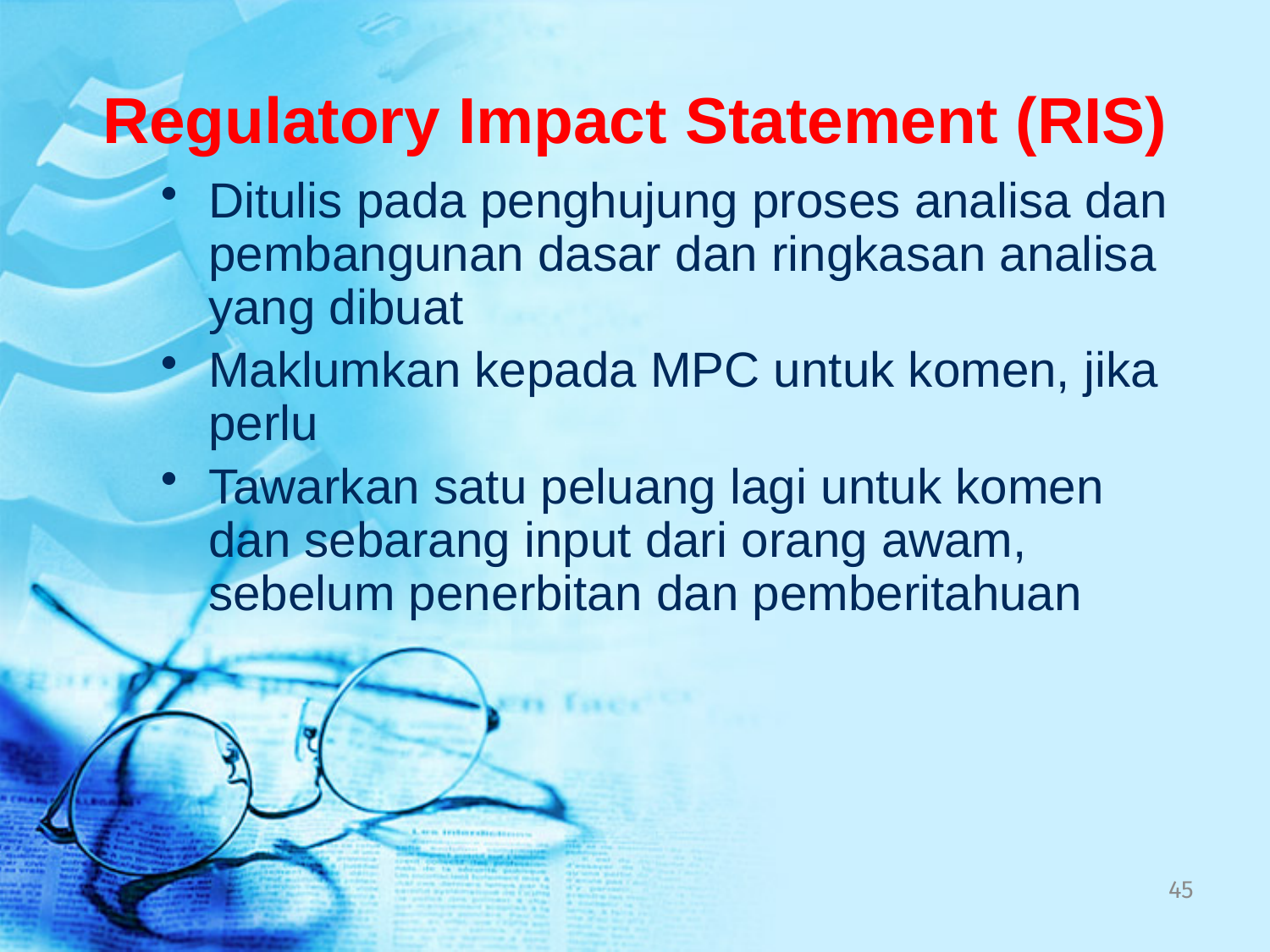

# Regulatory Impact Statement (RIS)
Ditulis pada penghujung proses analisa dan pembangunan dasar dan ringkasan analisa yang dibuat
Maklumkan kepada MPC untuk komen, jika perlu
Tawarkan satu peluang lagi untuk komen dan sebarang input dari orang awam, sebelum penerbitan dan pemberitahuan
45